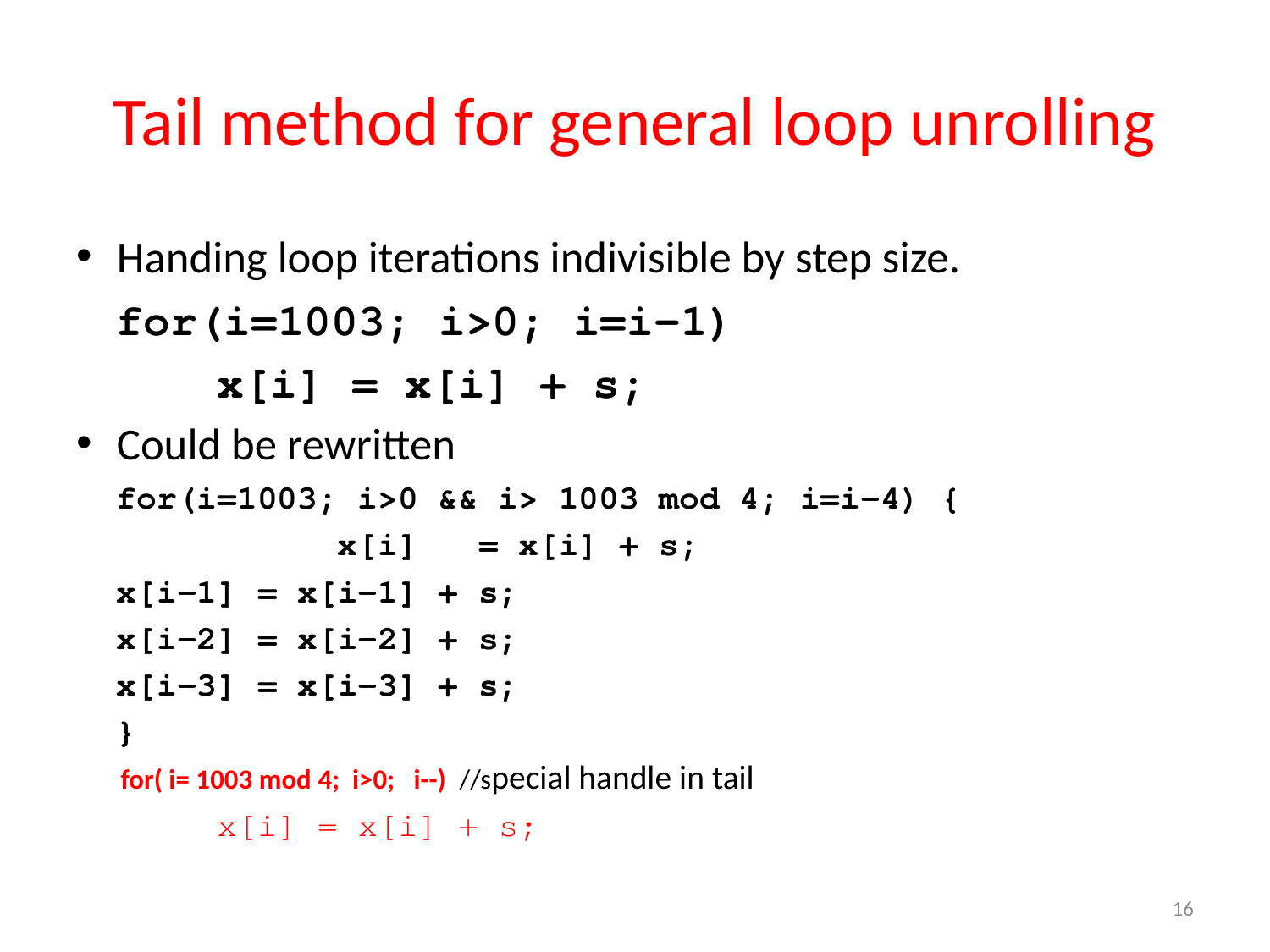

# Tail method for general loop unrolling
Handing loop iterations indivisible by step size.
	for(i=1003; i>0; i=i-1)
     	x[i] = x[i] + s;
Could be rewritten
	for(i=1003; i>0 && i> 1003 mod 4; i=i-4) {
    		      x[i]   = x[i] + s;
			x[i-1] = x[i-1] + s;
			x[i-2] = x[i-2] + s;
			x[i-3] = x[i-3] + s;
			}
       for( i= 1003 mod 4;  i>0;   i--)  //special handle in tail
		 	x[i] = x[i] + s;

16